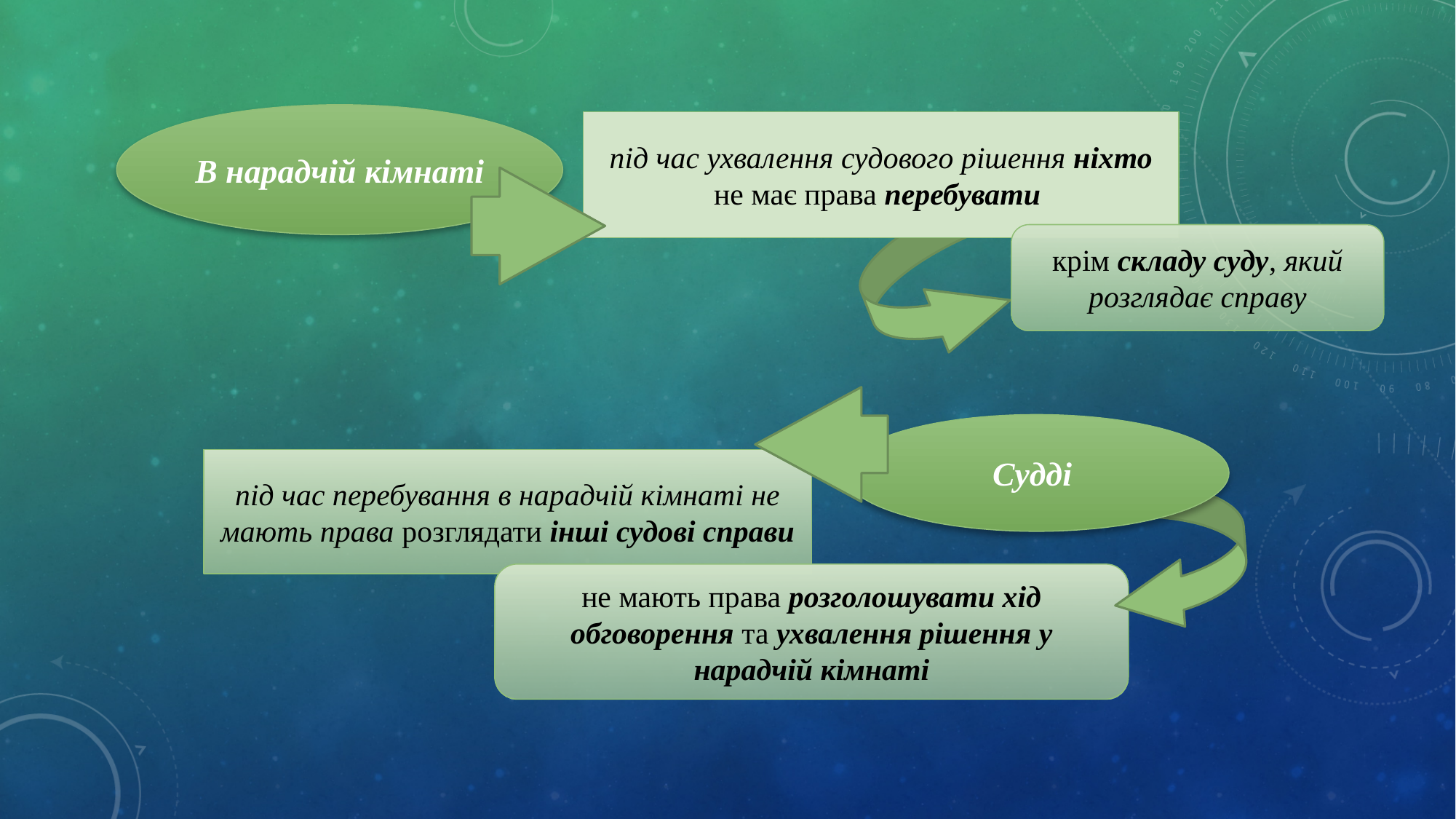

В нарадчій кімнаті
під час ухвалення судового рішення ніхто не має права перебувати

крім складу суду, який розглядає справу

Судді
під час перебування в нарадчій кімнаті не мають права розглядати інші судові справи

не мають права розголошувати хід обговорення та ухвалення рішення у нарадчій кімнаті